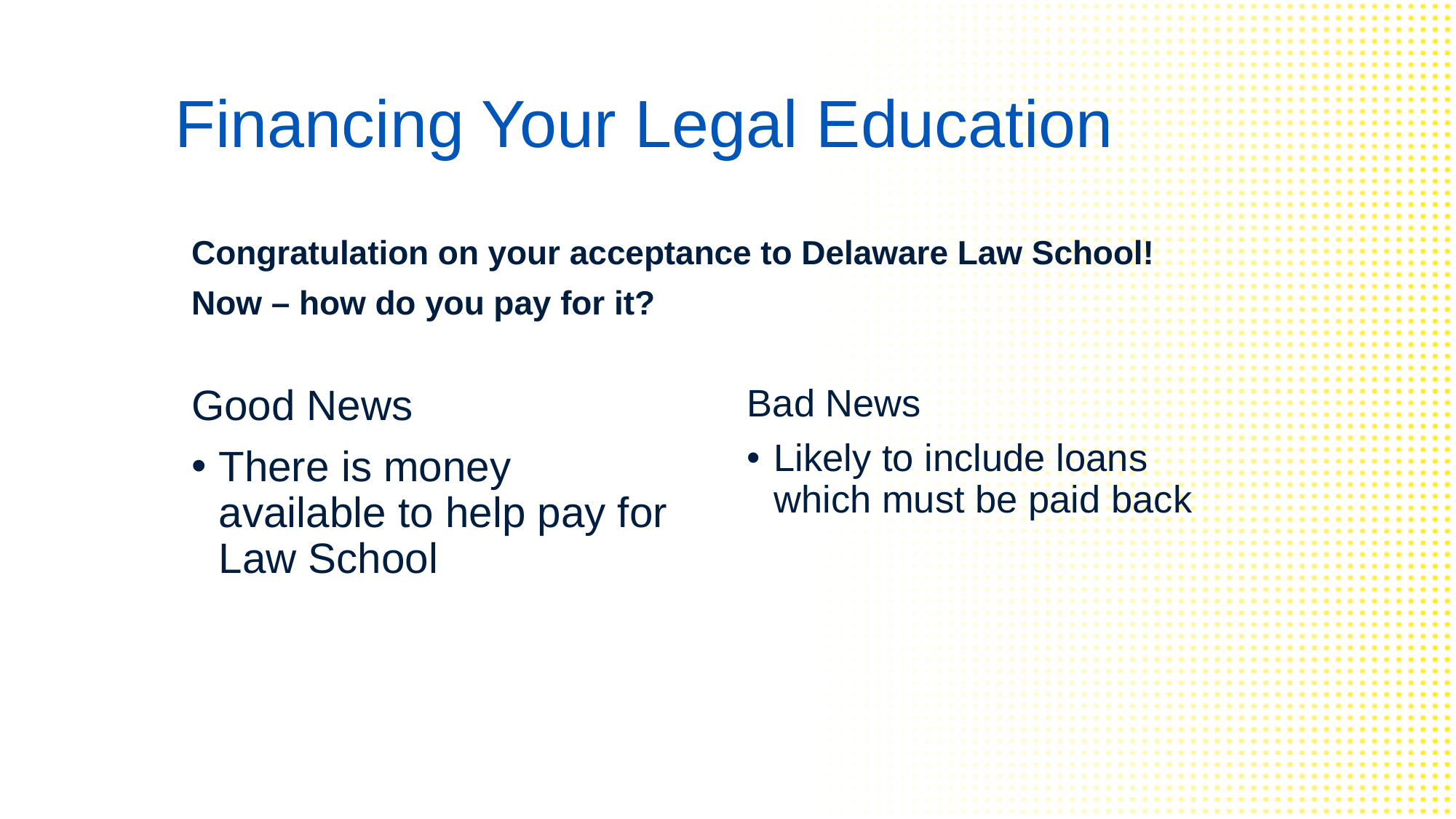

# Financing Your Legal Education
Congratulation on your acceptance to Delaware Law School!
Now – how do you pay for it?
Good News
There is money available to help pay for Law School
Bad News
Likely to include loans which must be paid back